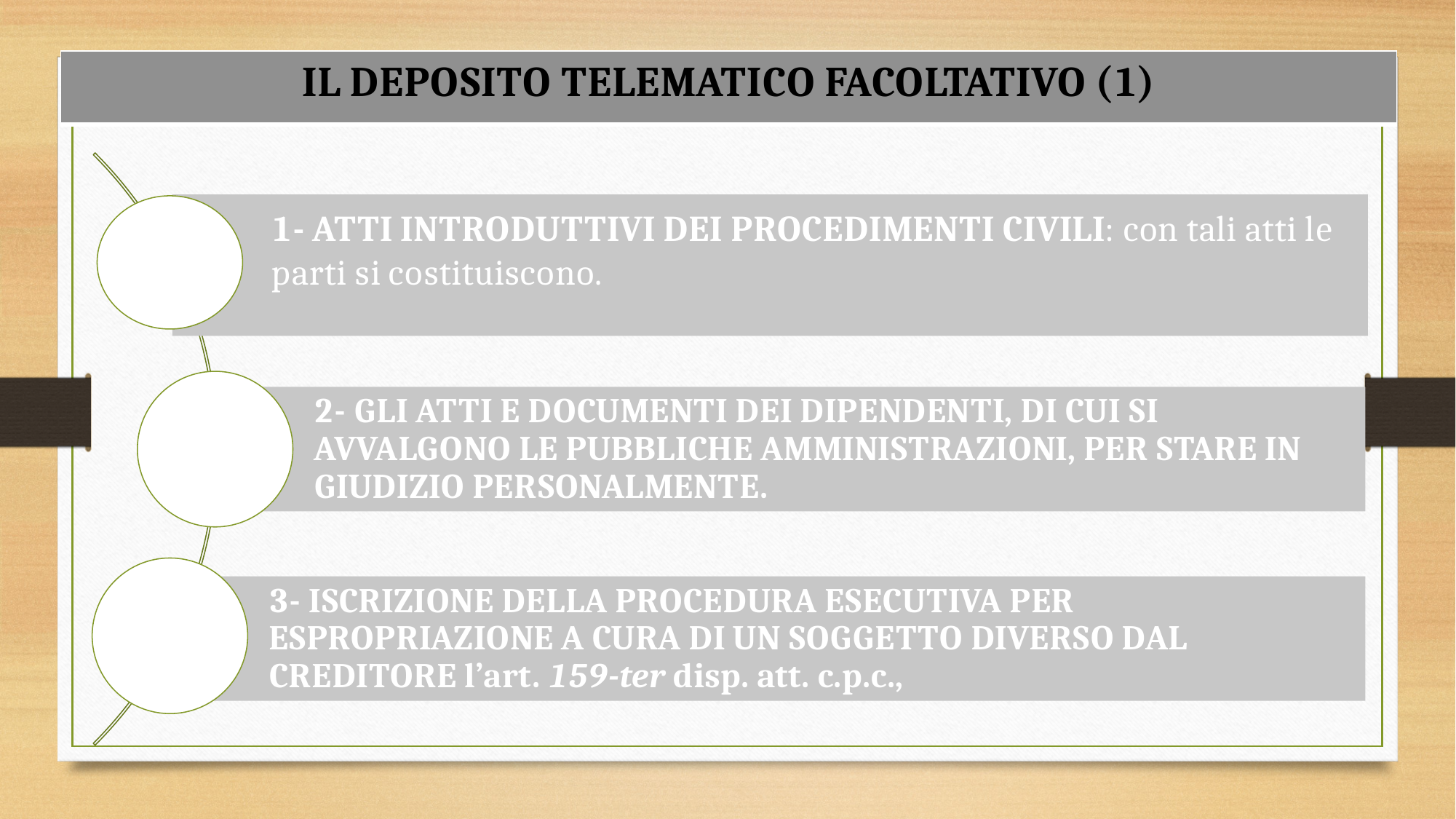

| IL DEPOSITO TELEMATICO FACOLTATIVO (1) |
| --- |
1- ATTI INTRODUTTIVI DEI PROCEDIMENTI CIVILI: con tali atti le parti si costituiscono.

2- GLI ATTI E DOCUMENTI DEI DIPENDENTI, DI CUI SI AVVALGONO LE PUBBLICHE AMMINISTRAZIONI, PER STARE IN GIUDIZIO PERSONALMENTE.
3- ISCRIZIONE DELLA PROCEDURA ESECUTIVA PER ESPROPRIAZIONE A CURA DI UN SOGGETTO DIVERSO DAL CREDITORE l’art. 159-ter disp. att. c.p.c.,